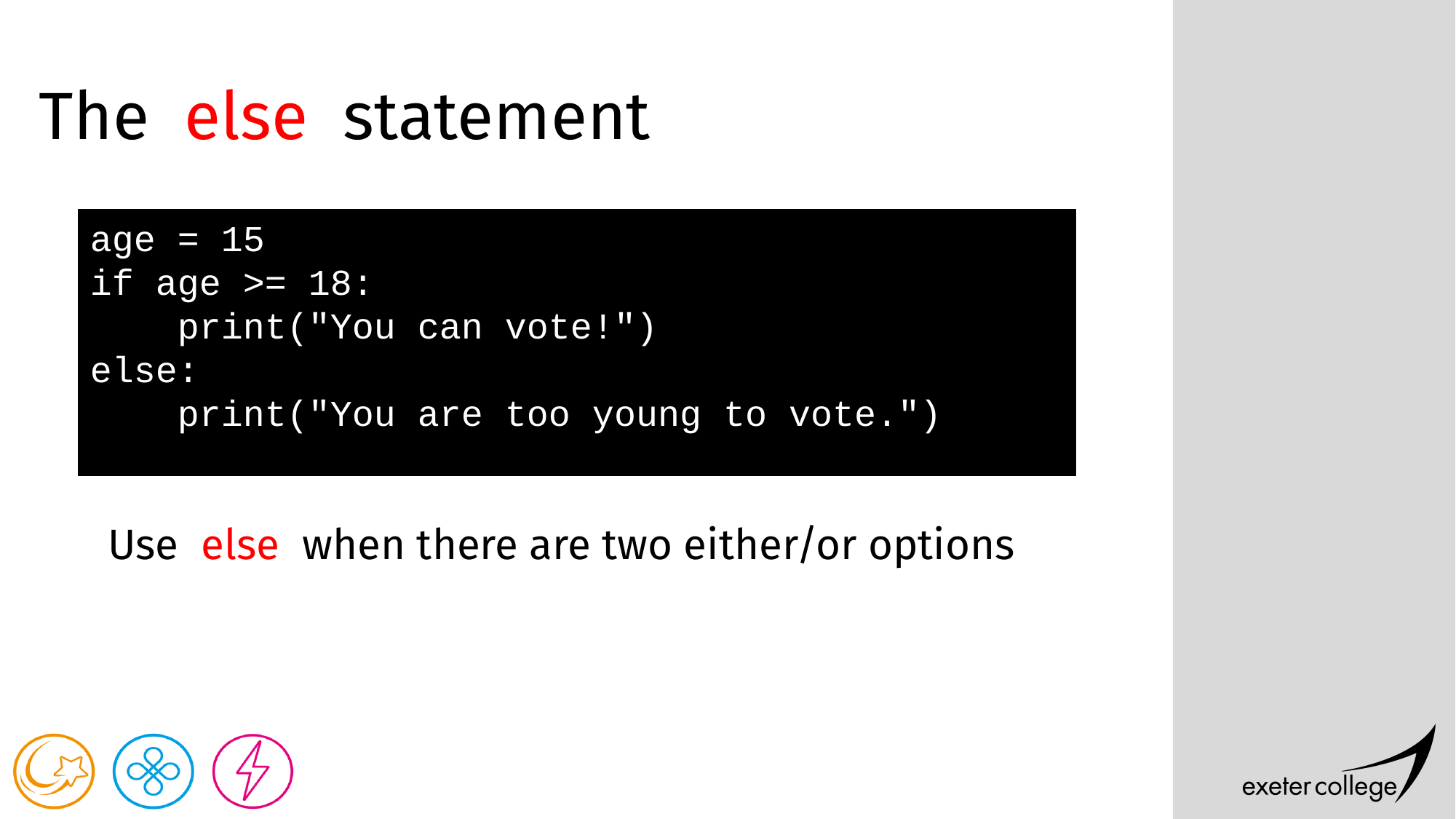

# The  else  statement
age = 15
if age >= 18:
    print("You can vote!")
else:
    print("You are too young to vote.")
Use  else  when there are two either/or options